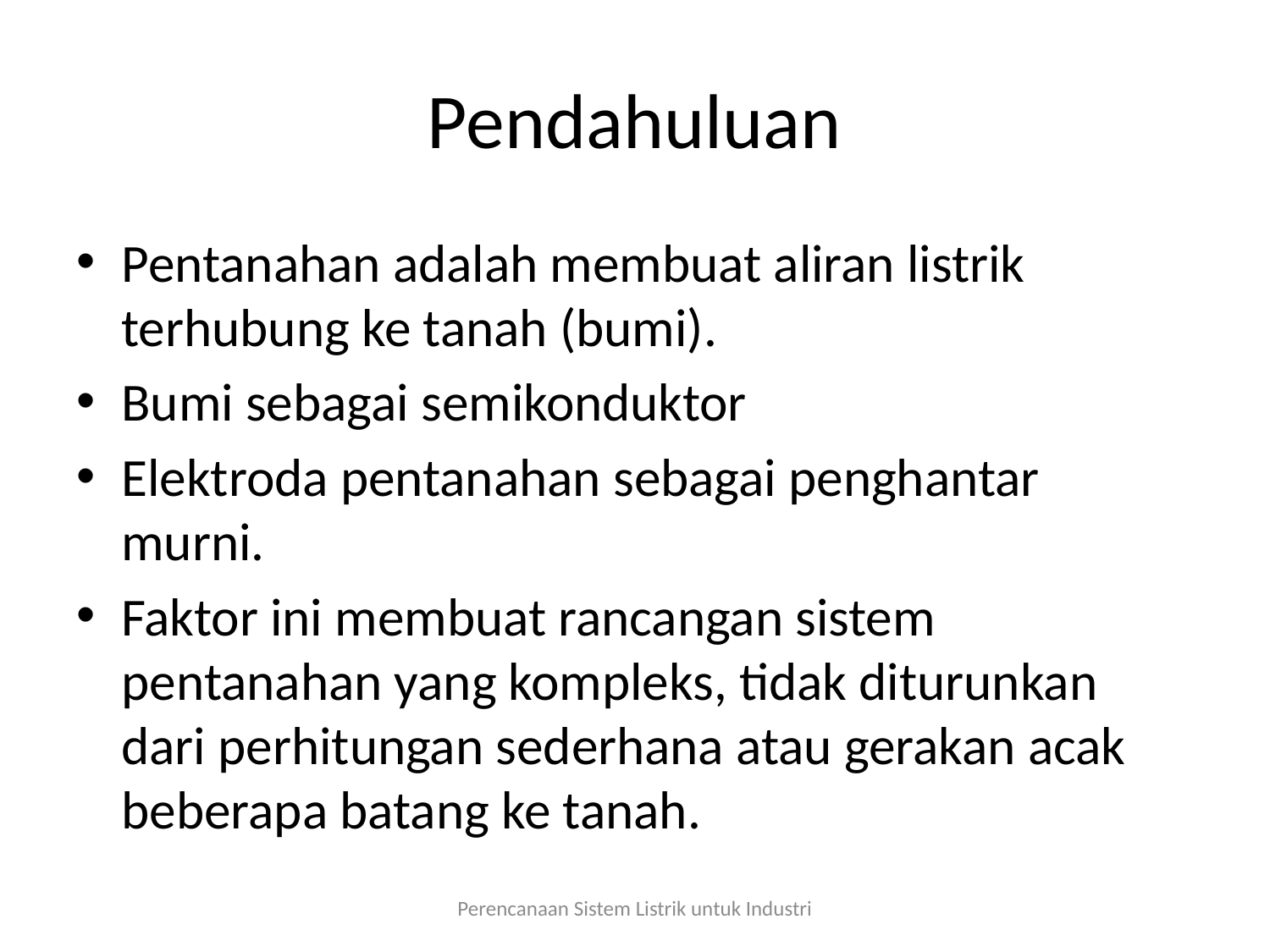

# Pendahuluan
Pentanahan adalah membuat aliran listrik terhubung ke tanah (bumi).
Bumi sebagai semikonduktor
Elektroda pentanahan sebagai penghantar murni.
Faktor ini membuat rancangan sistem pentanahan yang kompleks, tidak diturunkan dari perhitungan sederhana atau gerakan acak beberapa batang ke tanah.
Perencanaan Sistem Listrik untuk Industri